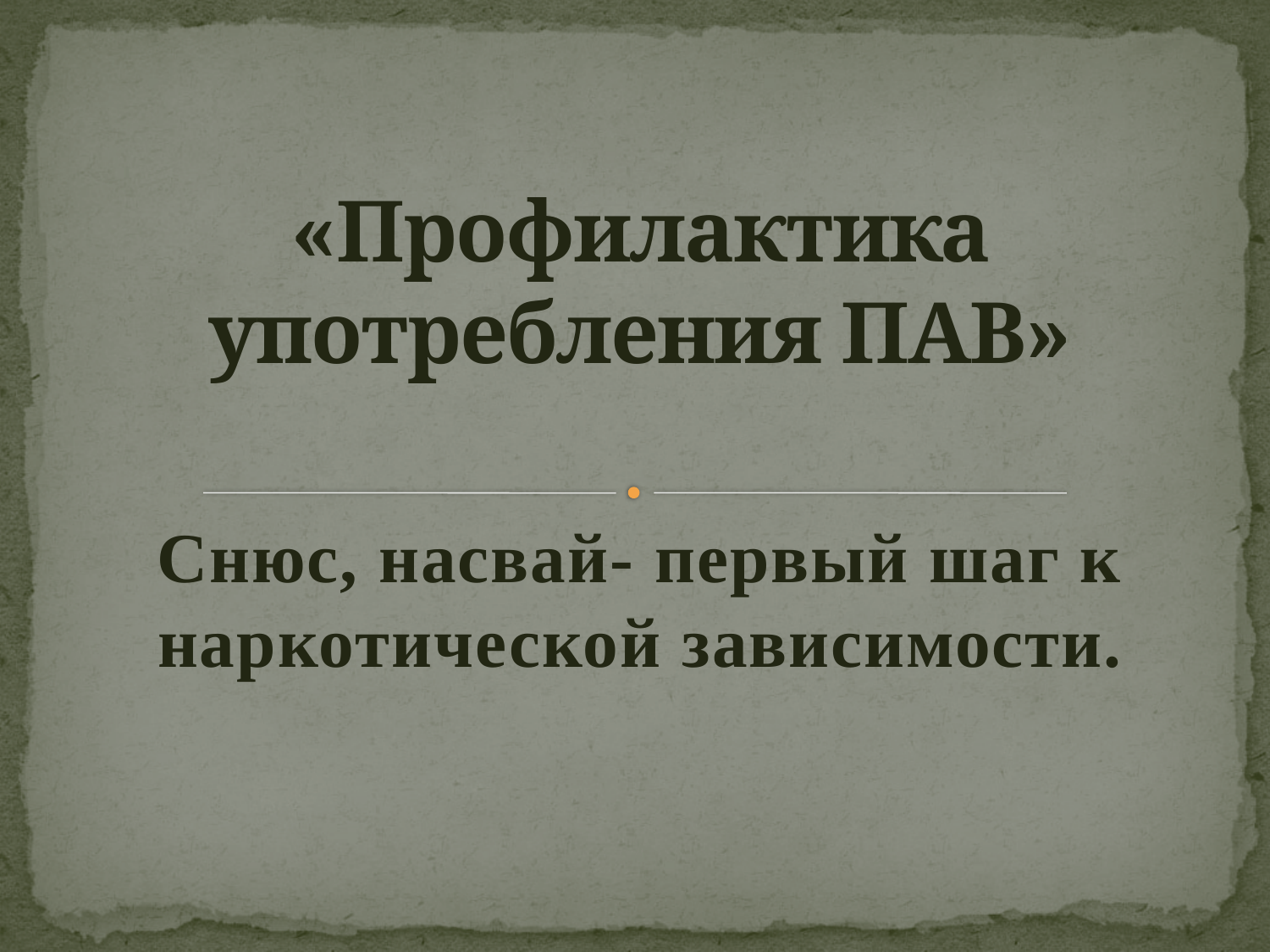

# «Профилактика употребления ПАВ»
Снюс, насвай- первый шаг к наркотической зависимости.